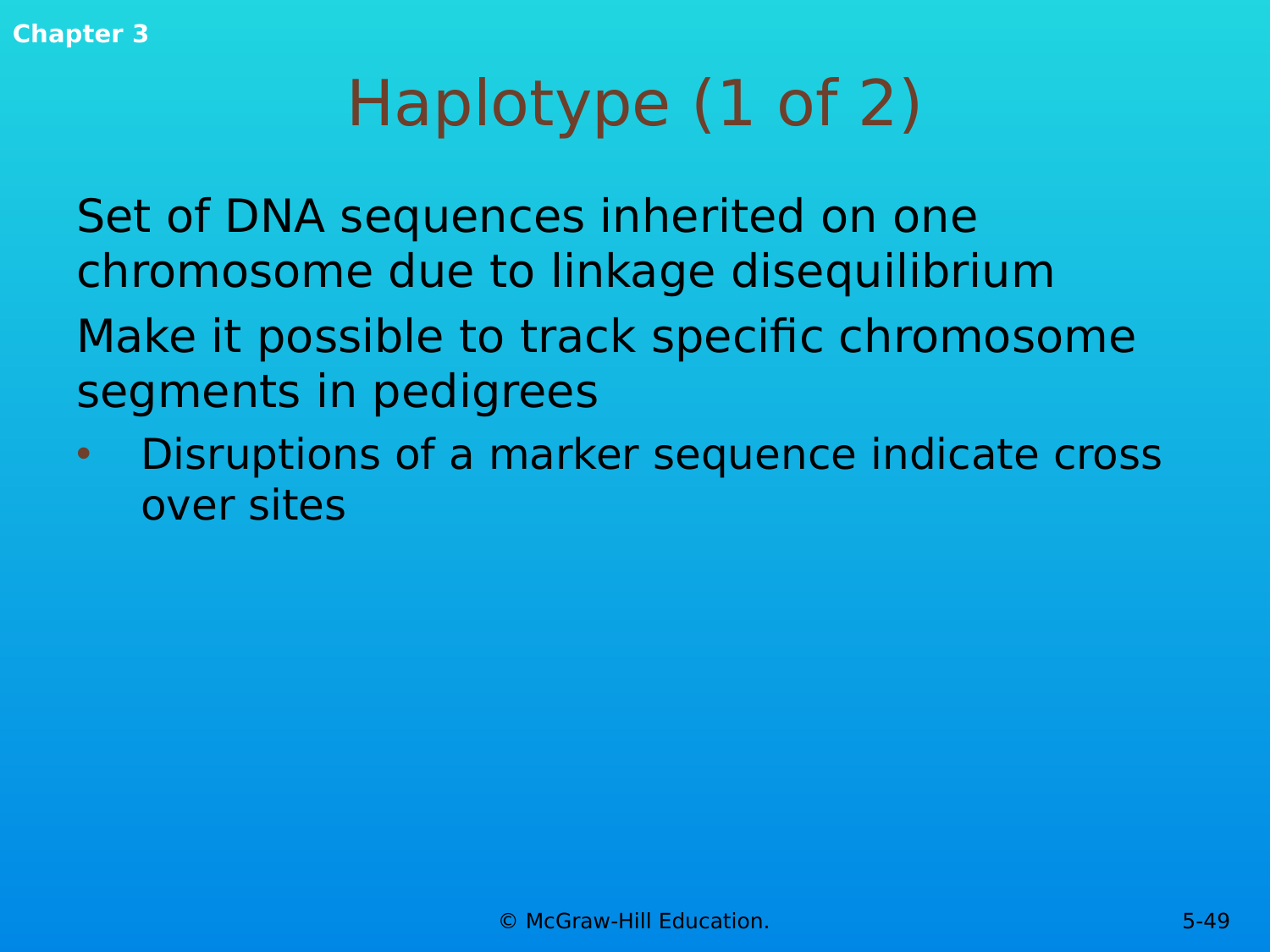

# Haplotype (1 of 2)
Set of DNA sequences inherited on one chromosome due to linkage disequilibrium
Make it possible to track specific chromosome segments in pedigrees
Disruptions of a marker sequence indicate cross over sites